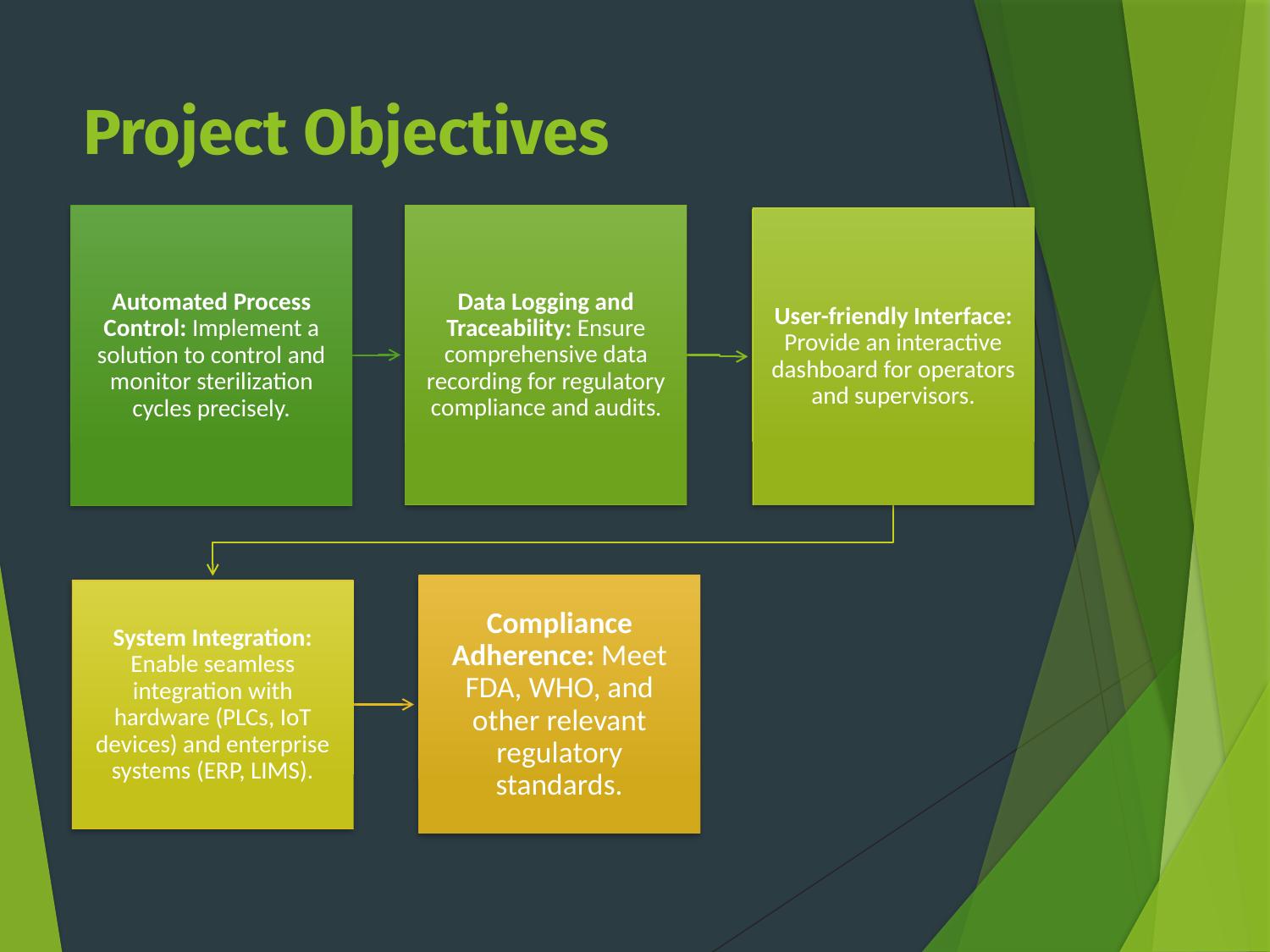

# Project Objectives

Automated Process Control: Implement a solution to control and monitor sterilization cycles precisely.

Data Logging and Traceability: Ensure comprehensive data recording for regulatory compliance and audits.

User-friendly Interface: Provide an interactive dashboard for operators and supervisors.

System Integration: Enable seamless integration with hardware (PLCs, IoT devices) and enterprise systems (ERP, LIMS).
Compliance Adherence: Meet FDA, WHO, and other relevant regulatory standards.